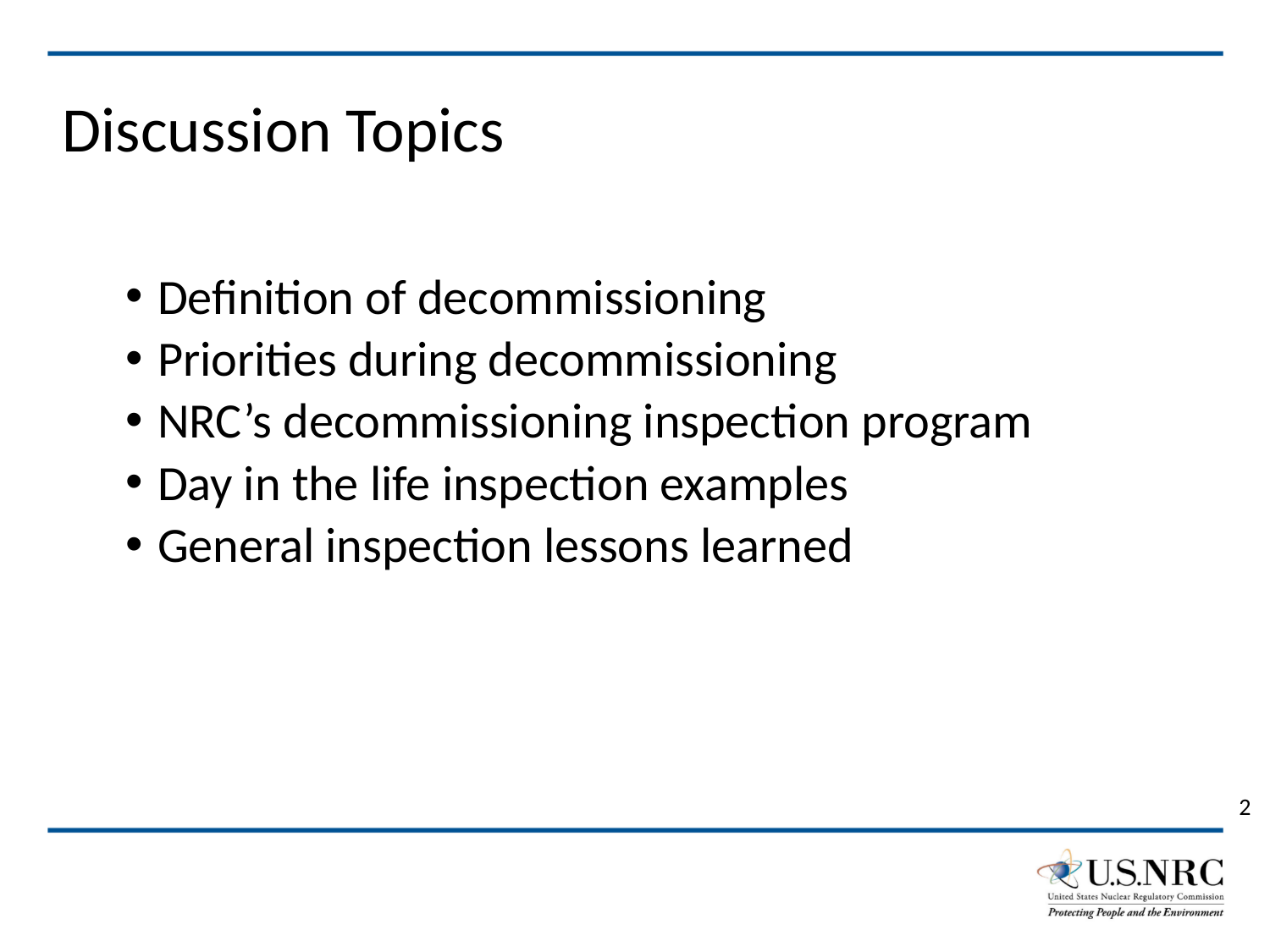

Discussion Topics
Definition of decommissioning
Priorities during decommissioning
NRC’s decommissioning inspection program
Day in the life inspection examples
General inspection lessons learned
2